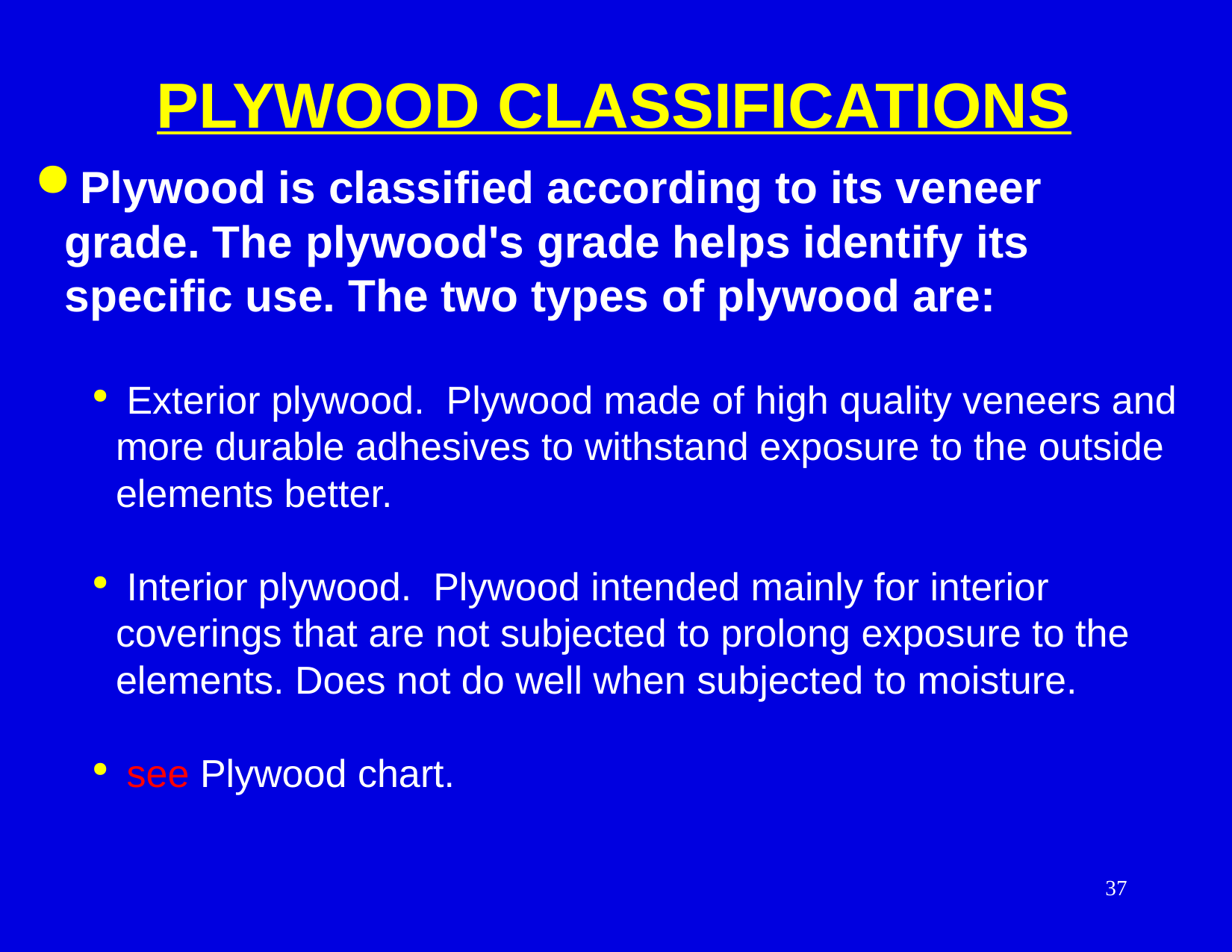

PLYWOOD CLASSIFICATIONS
 Plywood is classified according to its veneer grade. The plywood's grade helps identify its specific use. The two types of plywood are:
 Exterior plywood.  Plywood made of high quality veneers and more durable adhesives to withstand exposure to the outside elements better.
 Interior plywood.  Plywood intended mainly for interior coverings that are not subjected to prolong exposure to the elements. Does not do well when subjected to moisture.

 see Plywood chart.
37